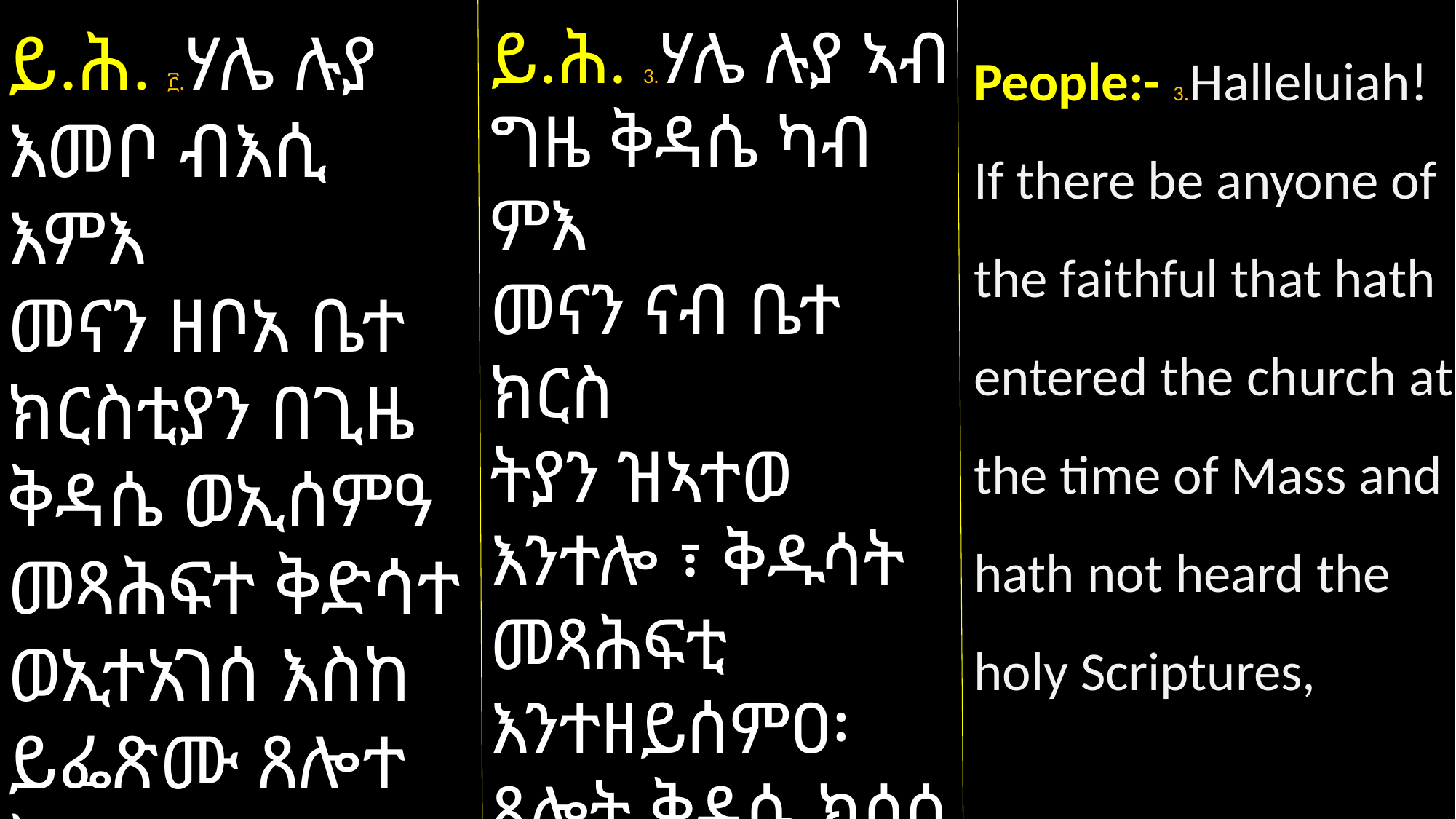

ይ.ሕ. 3.ሃሌ ሉያ ኣብ ግዜ ቅዳሴ ካብ ምእ
መናን ናብ ቤተ ክርስ
ትያን ዝኣተወ እንተሎ ፣ ቅዱሳት መጻሕፍቲ እንተዘይሰምዐ፡ ጸሎት ቅዳሴ ክሳዕ ዝፍጸም ከአ እንተ ዘይተዓገሰ፣
People:- 3.Halleluiah!  If there be anyone of the faithful that hath entered the church at the time of Mass and hath not heard the holy Scriptures,
ይ.ሕ. ፫.ሃሌ ሉያ እመቦ ብእሲ እምእ
መናን ዘቦአ ቤተ ክርስቲያን በጊዜ ቅዳሴ ወኢሰምዓ መጻሕፍተ ቅድሳተ ወኢተአገሰ እስከ ይፌጽሙ ጸሎተ ቅዳሴ፣